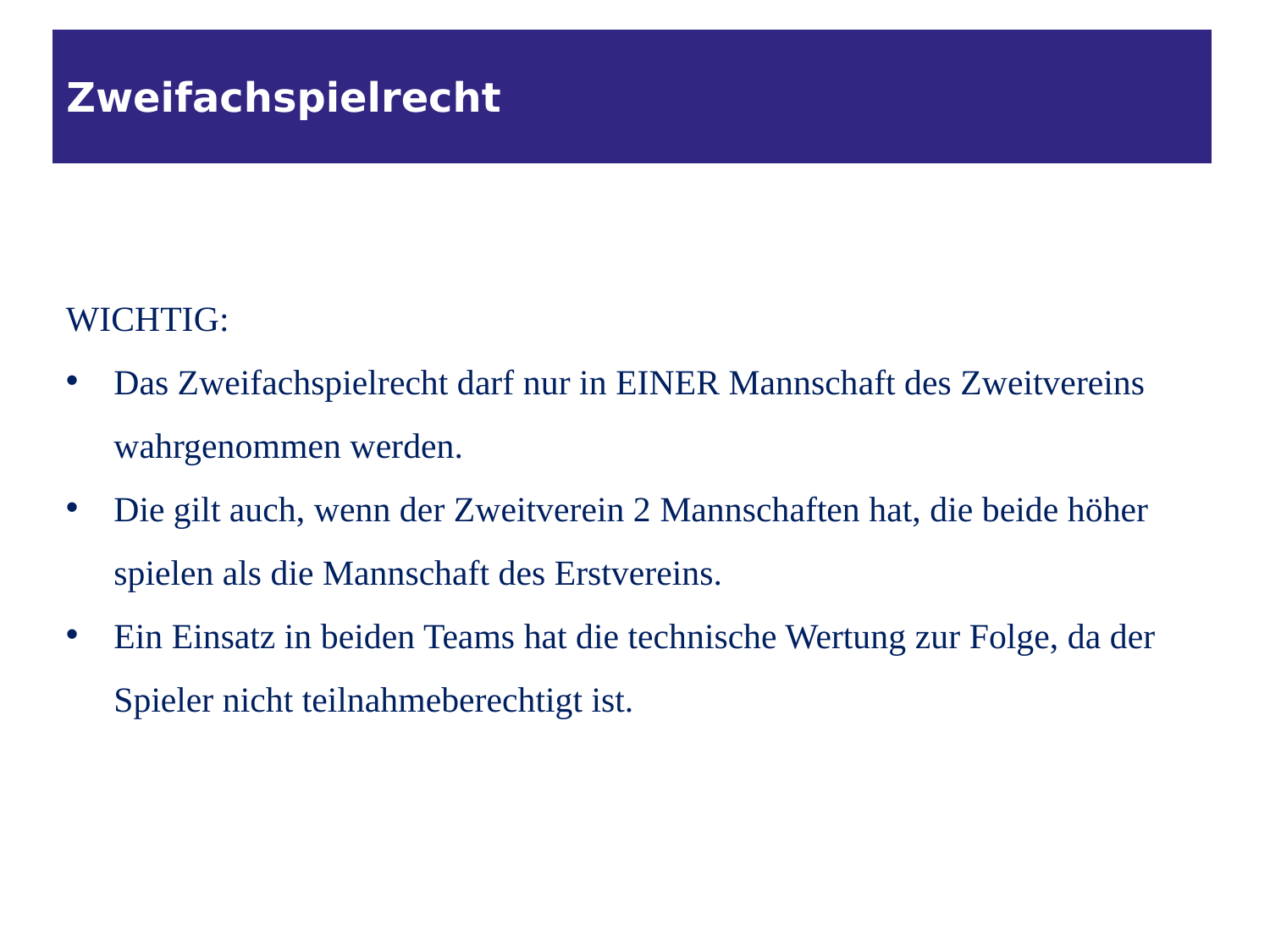

# Zweifachspielrecht

WICHTIG:
Das Zweifachspielrecht darf nur in EINER Mannschaft des Zweitvereins wahrgenommen werden.
Die gilt auch, wenn der Zweitverein 2 Mannschaften hat, die beide höher spielen als die Mannschaft des Erstvereins.
Ein Einsatz in beiden Teams hat die technische Wertung zur Folge, da der Spieler nicht teilnahmeberechtigt ist.